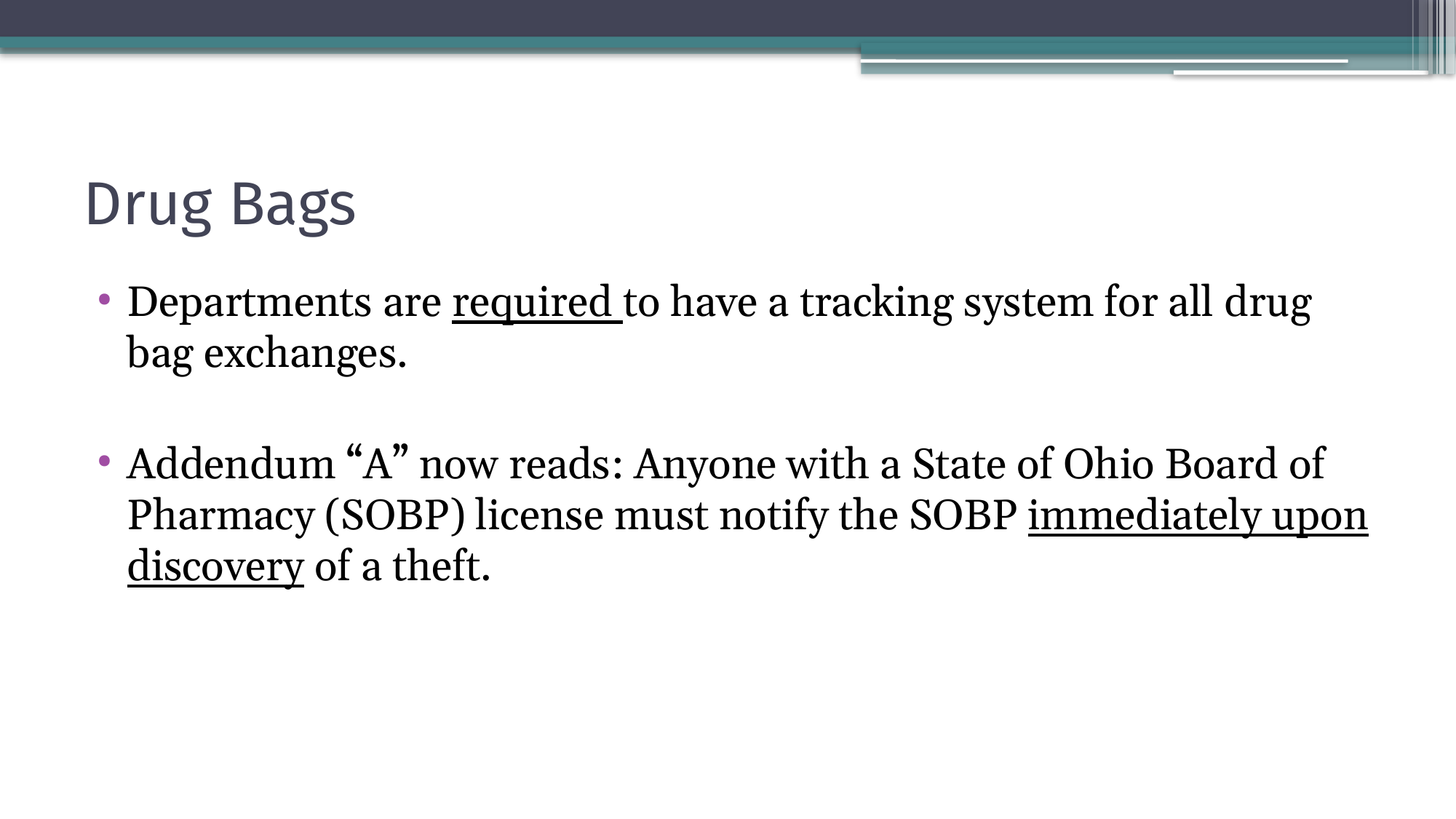

# Drug Bags
Departments are required to have a tracking system for all drug bag exchanges.

Addendum “A” now reads: Anyone with a State of Ohio Board of Pharmacy (SOBP) license must notify the SOBP immediately upon discovery of a theft.